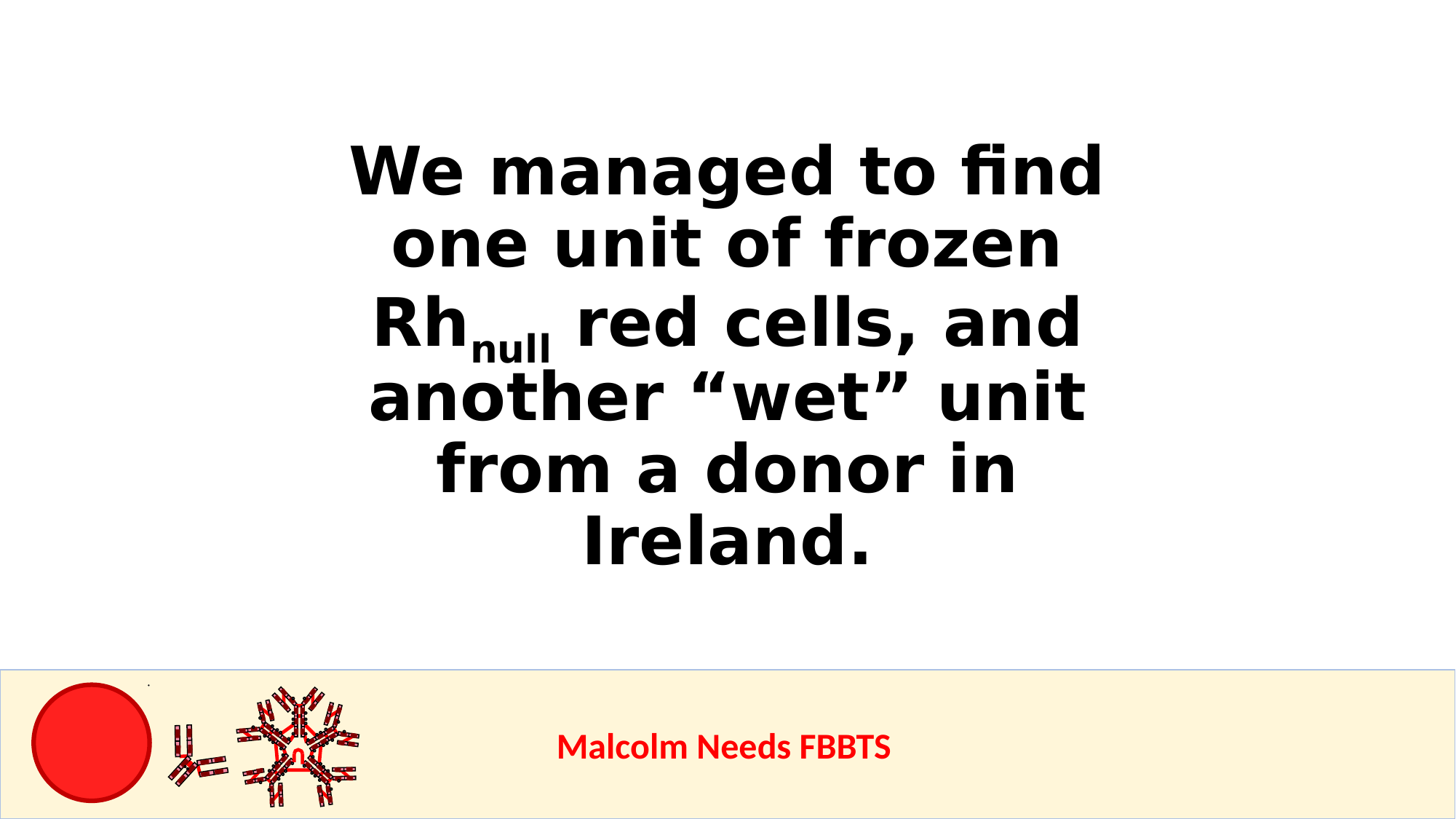

We managed to find one unit of frozen Rhnull red cells, and another “wet” unit from a donor in Ireland.
					Malcolm Needs FBBTS